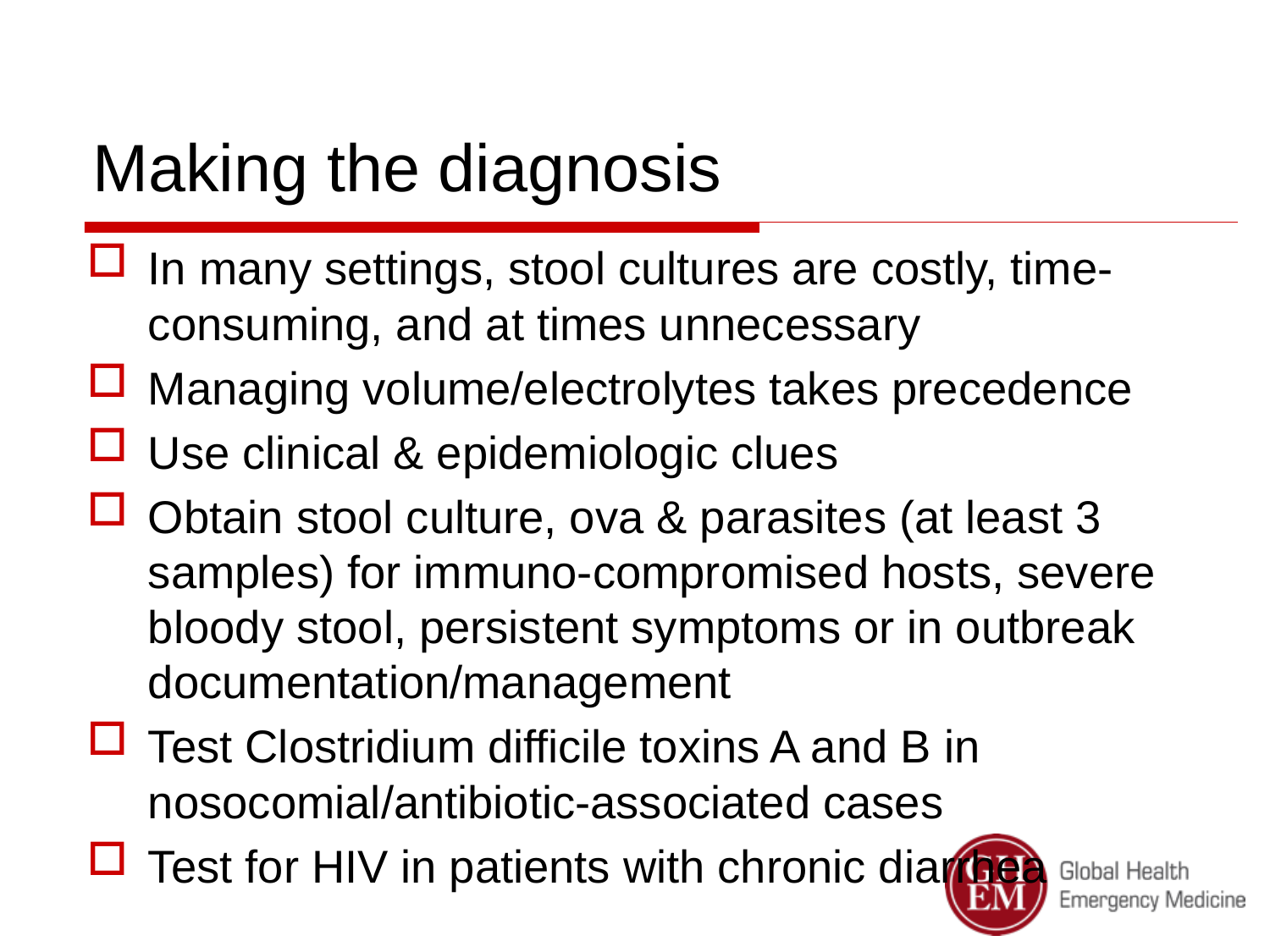

# Making the diagnosis
In many settings, stool cultures are costly, time-consuming, and at times unnecessary
Managing volume/electrolytes takes precedence
Use clinical & epidemiologic clues
Obtain stool culture, ova & parasites (at least 3 samples) for immuno-compromised hosts, severe bloody stool, persistent symptoms or in outbreak documentation/management
Test Clostridium difficile toxins A and B in nosocomial/antibiotic-associated cases
Test for HIV in patients with chronic diarrhea